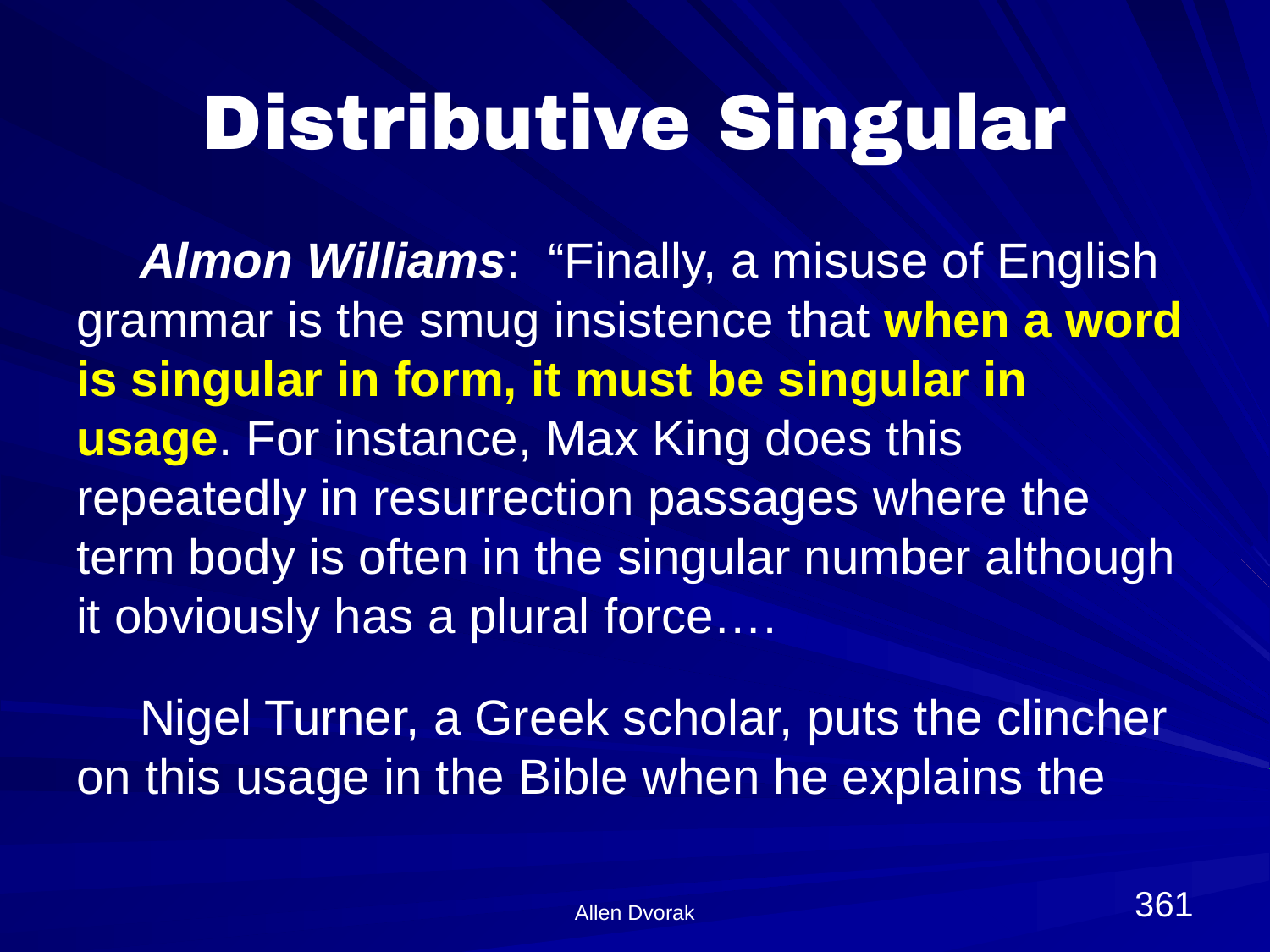

# Distributive Singular
Almon Williams:  “Finally, a misuse of English grammar is the smug insistence that when a word is singular in form, it must be singular in usage. For instance, Max King does this repeatedly in resurrection passages where the term body is often in the singular number although it obviously has a plural force….
Nigel Turner, a Greek scholar, puts the clincher on this usage in the Bible when he explains the
361
Allen Dvorak